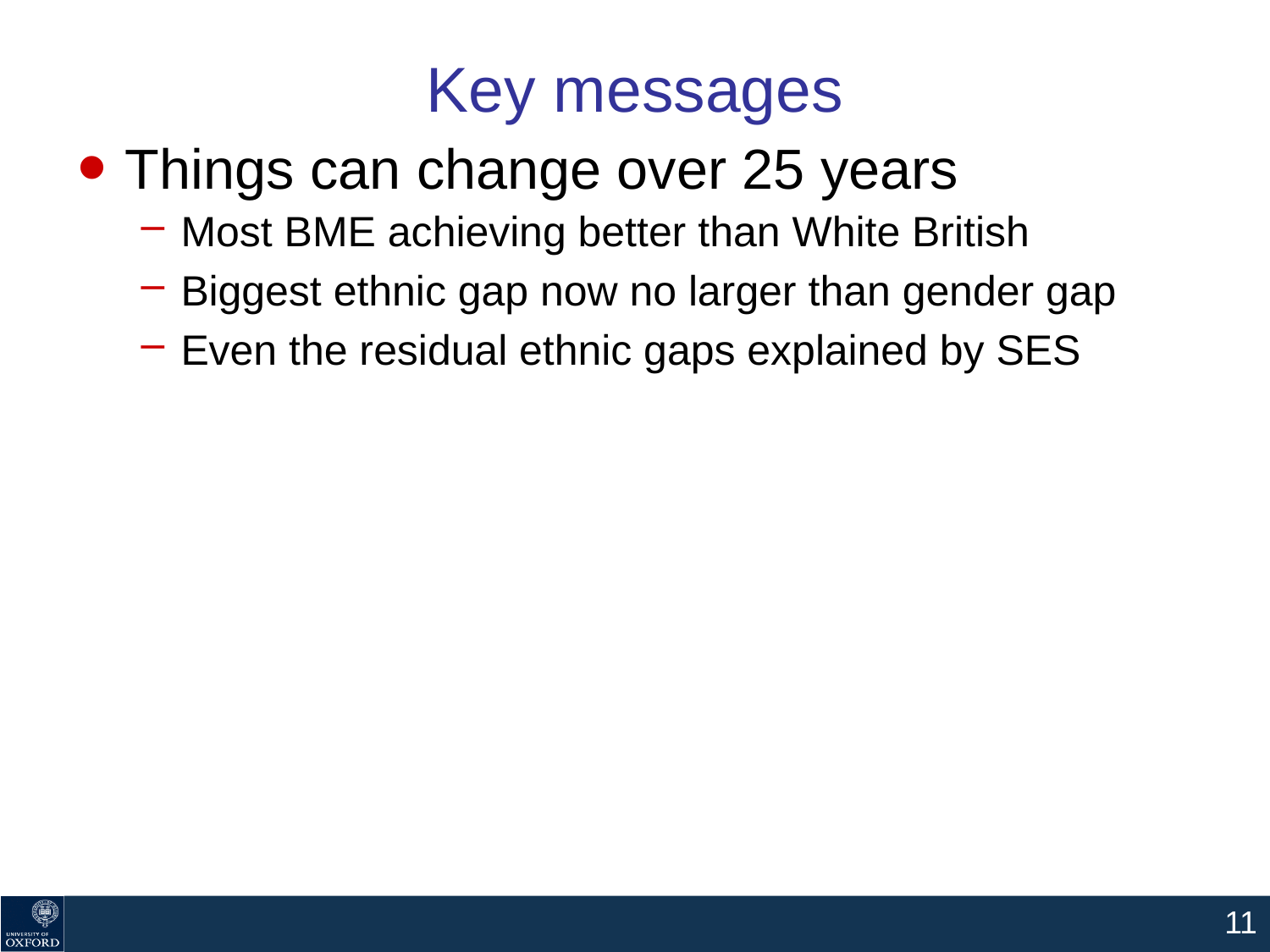

# Key messages
Things can change over 25 years
Most BME achieving better than White British
Biggest ethnic gap now no larger than gender gap
Even the residual ethnic gaps explained by SES